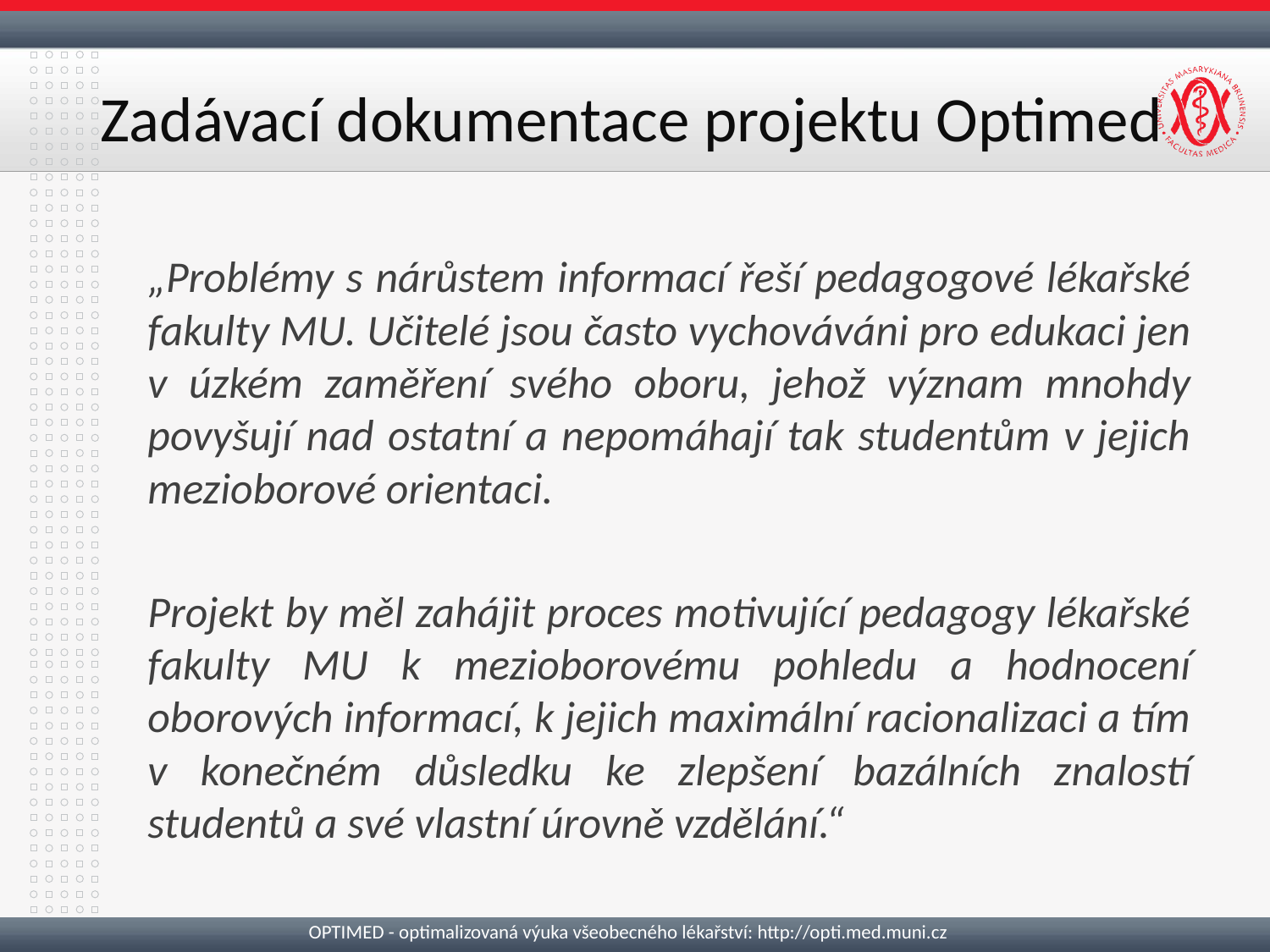

# Zadávací dokumentace projektu Optimed
„Problémy s nárůstem informací řeší pedagogové lékařské fakulty MU. Učitelé jsou často vychováváni pro edukaci jen v úzkém zaměření svého oboru, jehož význam mnohdy povyšují nad ostatní a nepomáhají tak studentům v jejich mezioborové orientaci.

Projekt by měl zahájit proces motivující pedagogy lékařské fakulty MU k mezioborovému pohledu a hodnocení oborových informací, k jejich maximální racionalizaci a tím v konečném důsledku ke zlepšení bazálních znalostí studentů a své vlastní úrovně vzdělání.“
OPTIMED - optimalizovaná výuka všeobecného lékařství: http://opti.med.muni.cz